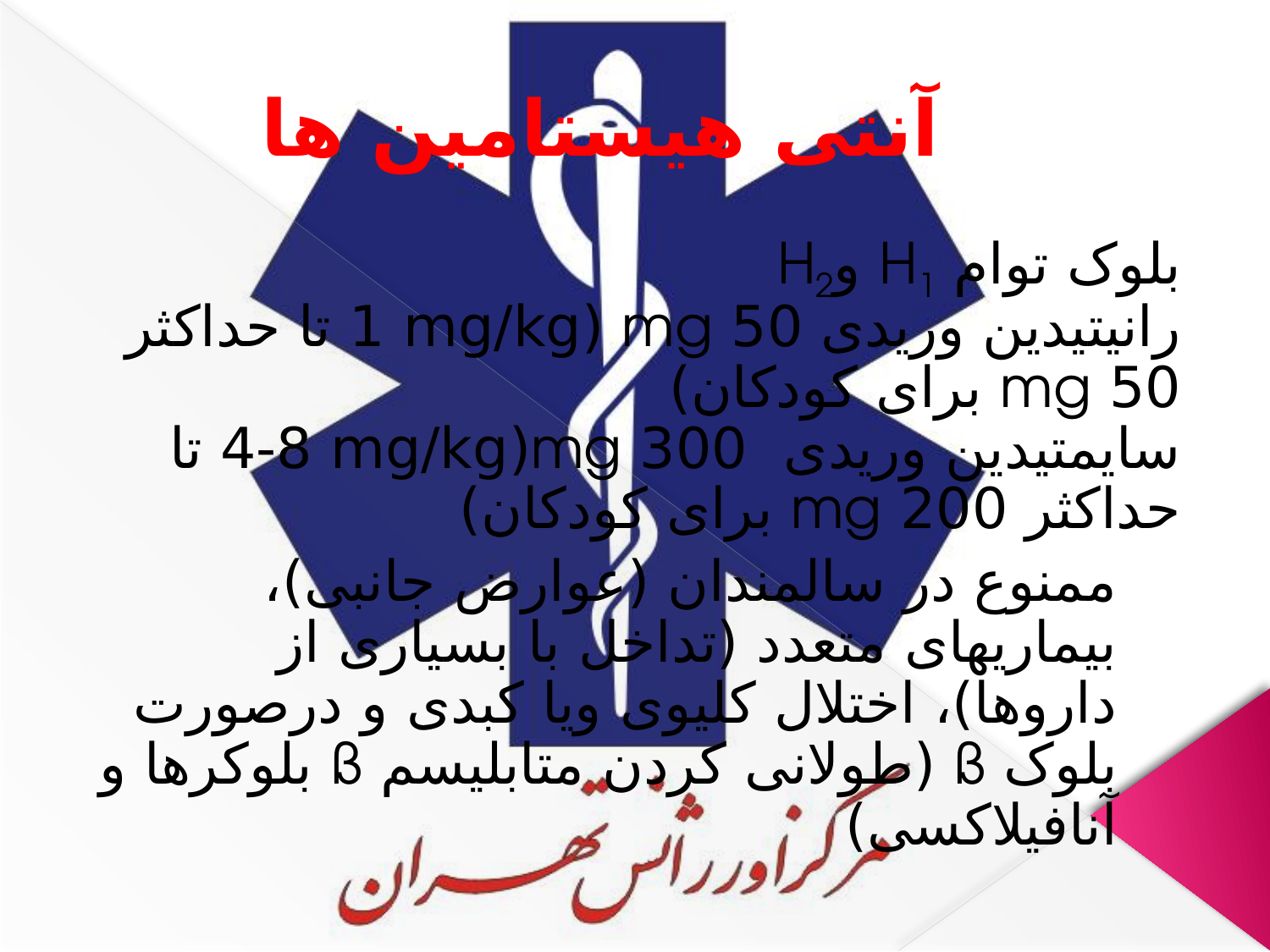

# آنتی هیستامین ها
بلوک توام H1 وH2
رانیتیدین وریدی 50 mg (1 mg/kg تا حداکثر 50 mg برای کودکان)
سایمتیدین وریدی  300 mg(4-8 mg/kg تا حداکثر 200 mg برای کودکان)
ممنوع در سالمندان (عوارض جانبی)، بیماریهای متعدد (تداخل با بسیاری از داروها)، اختلال کلیوی ویا کبدی و درصورت بلوک ß (طولانی کردن متابلیسم ß بلوکرها و آنافیلاکسی)